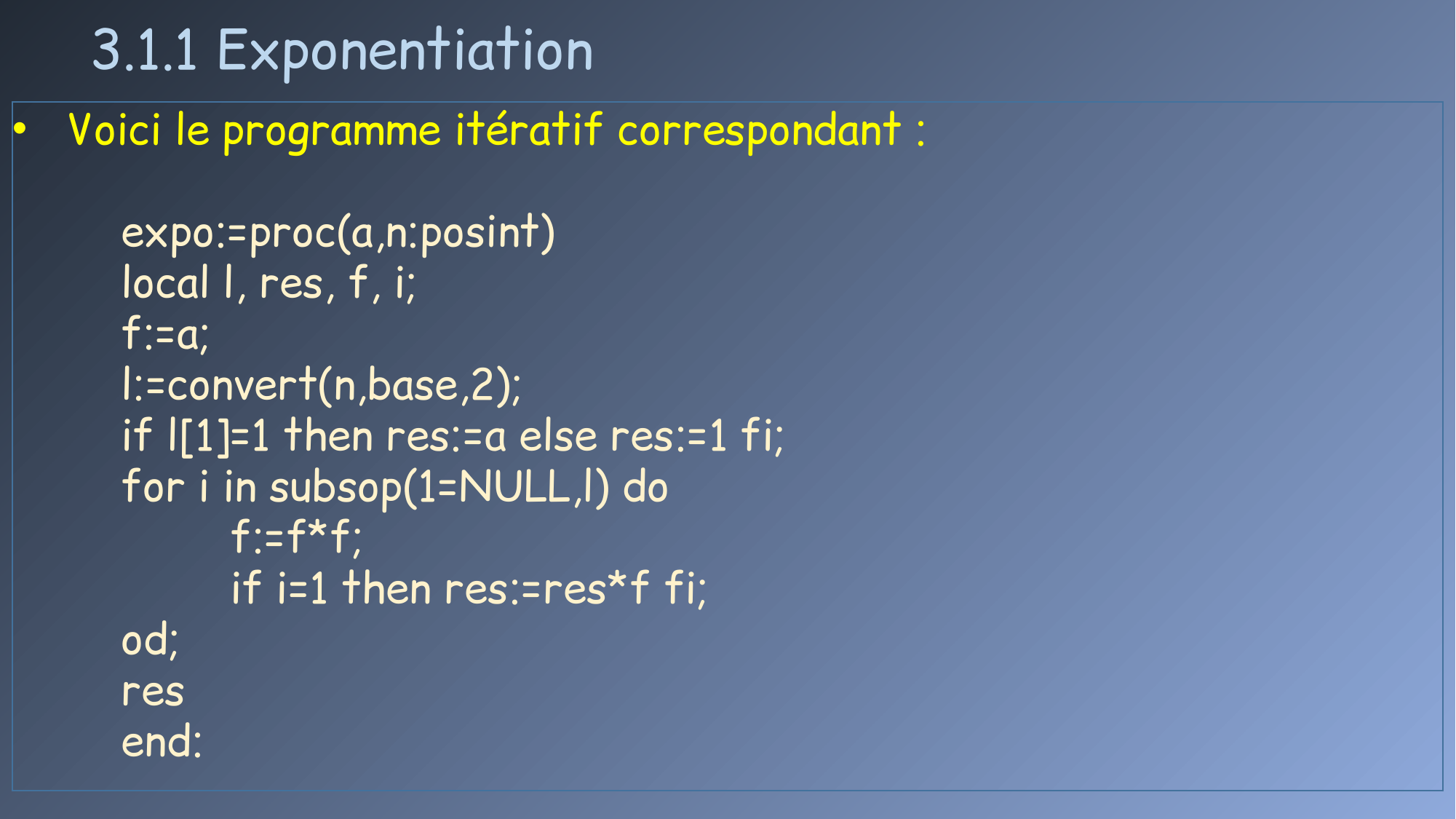

# 3.1.1 Exponentiation
Voici le programme itératif correspondant :

	expo:=proc(a,n:posint)
	local l, res, f, i;
	f:=a;
	l:=convert(n,base,2);
	if l[1]=1 then res:=a else res:=1 fi;
	for i in subsop(1=NULL,l) do
		f:=f*f;
		if i=1 then res:=res*f fi;
	od;
	res
	end: